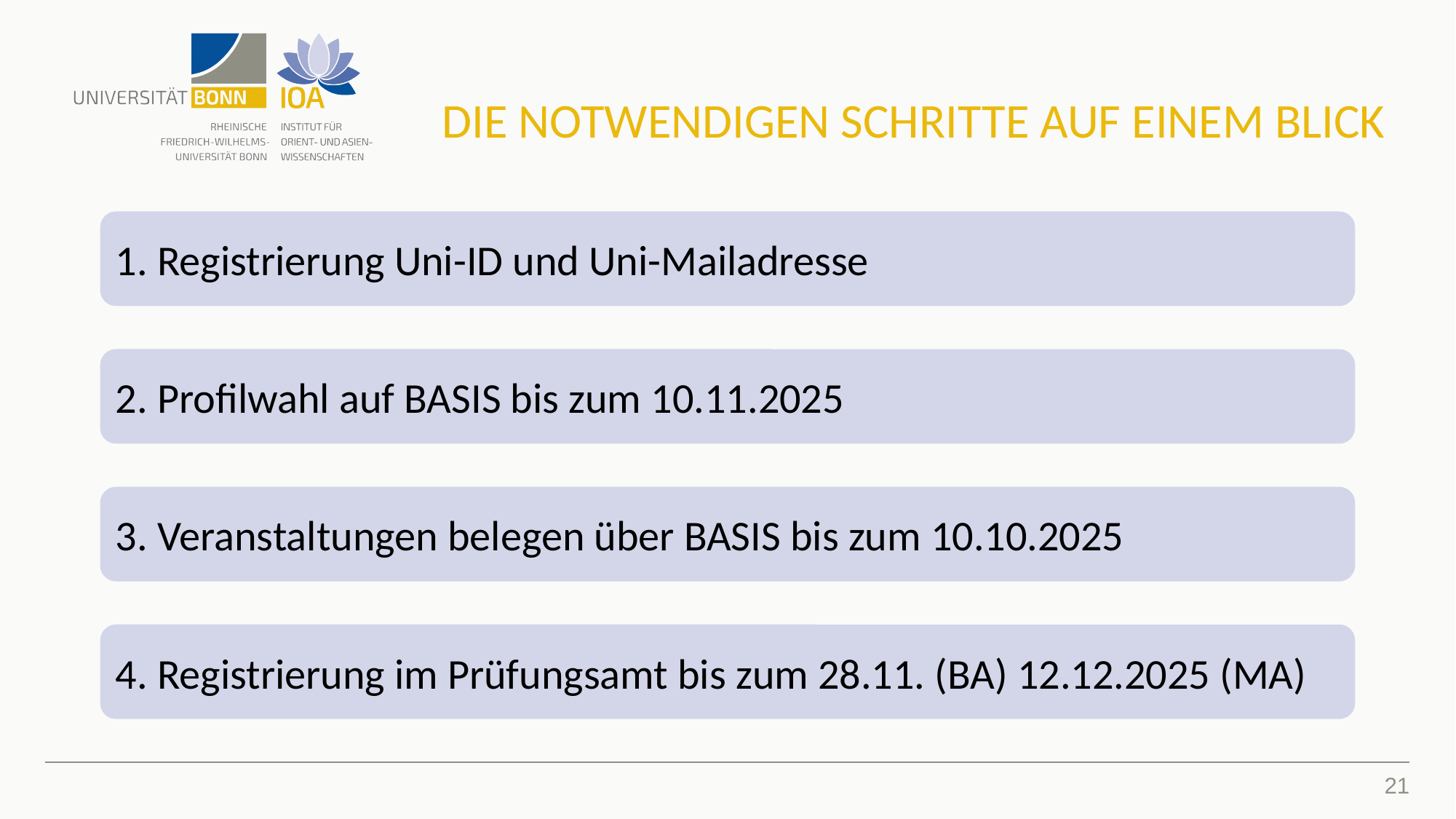

# Die notwendigen Schritte auf einem Blick
1. Registrierung Uni-ID und Uni-Mailadresse
2. Profilwahl auf BASIS bis zum 10.11.2025
3. Veranstaltungen belegen über BASIS bis zum 10.10.2025
4. Registrierung im Prüfungsamt bis zum 28.11. (BA) 12.12.2025 (MA)
21